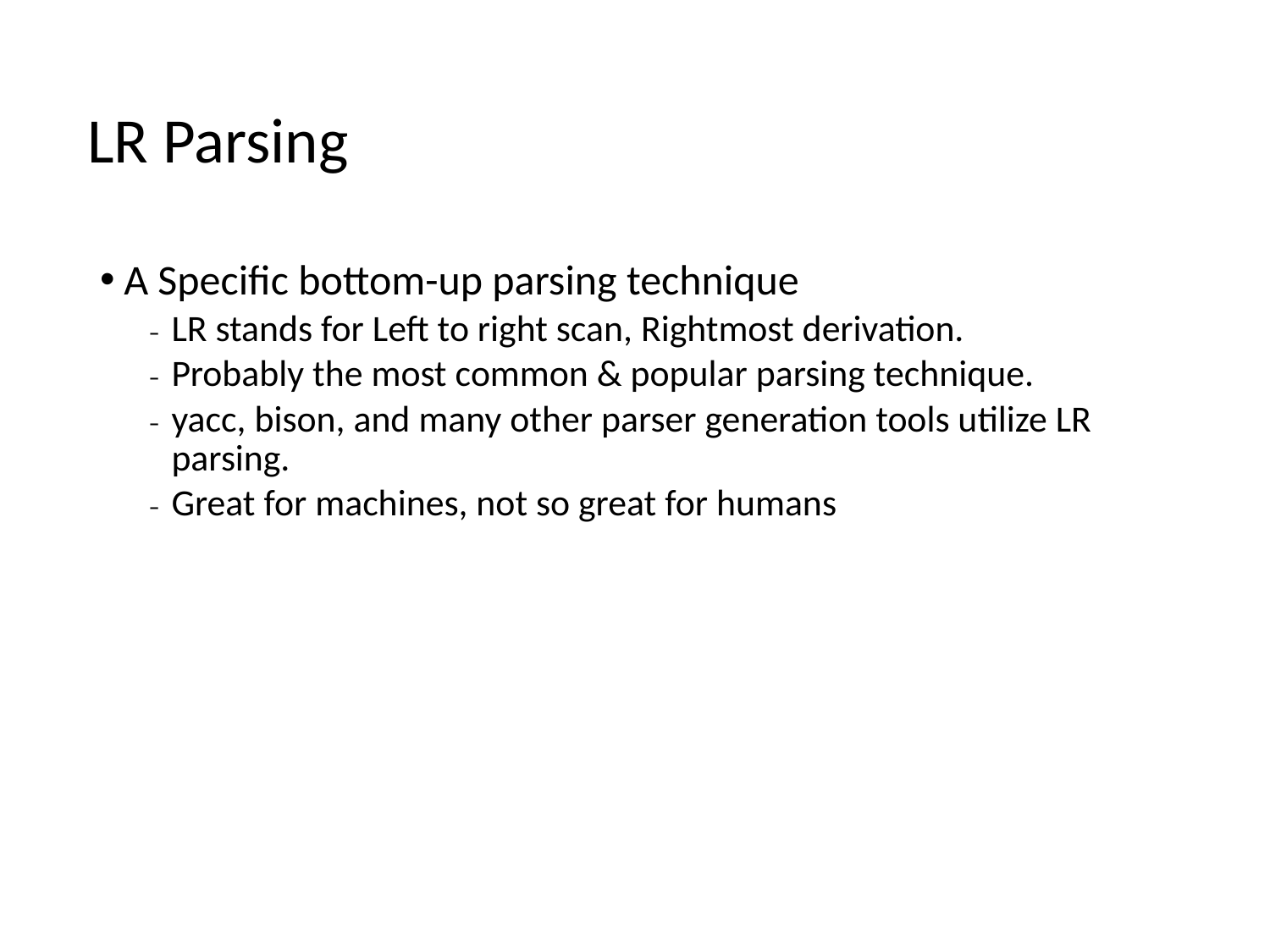

# LR Parsing
A Specific bottom-up parsing technique
LR stands for Left to right scan, Rightmost derivation.
Probably the most common & popular parsing technique.
yacc, bison, and many other parser generation tools utilize LR parsing.
Great for machines, not so great for humans